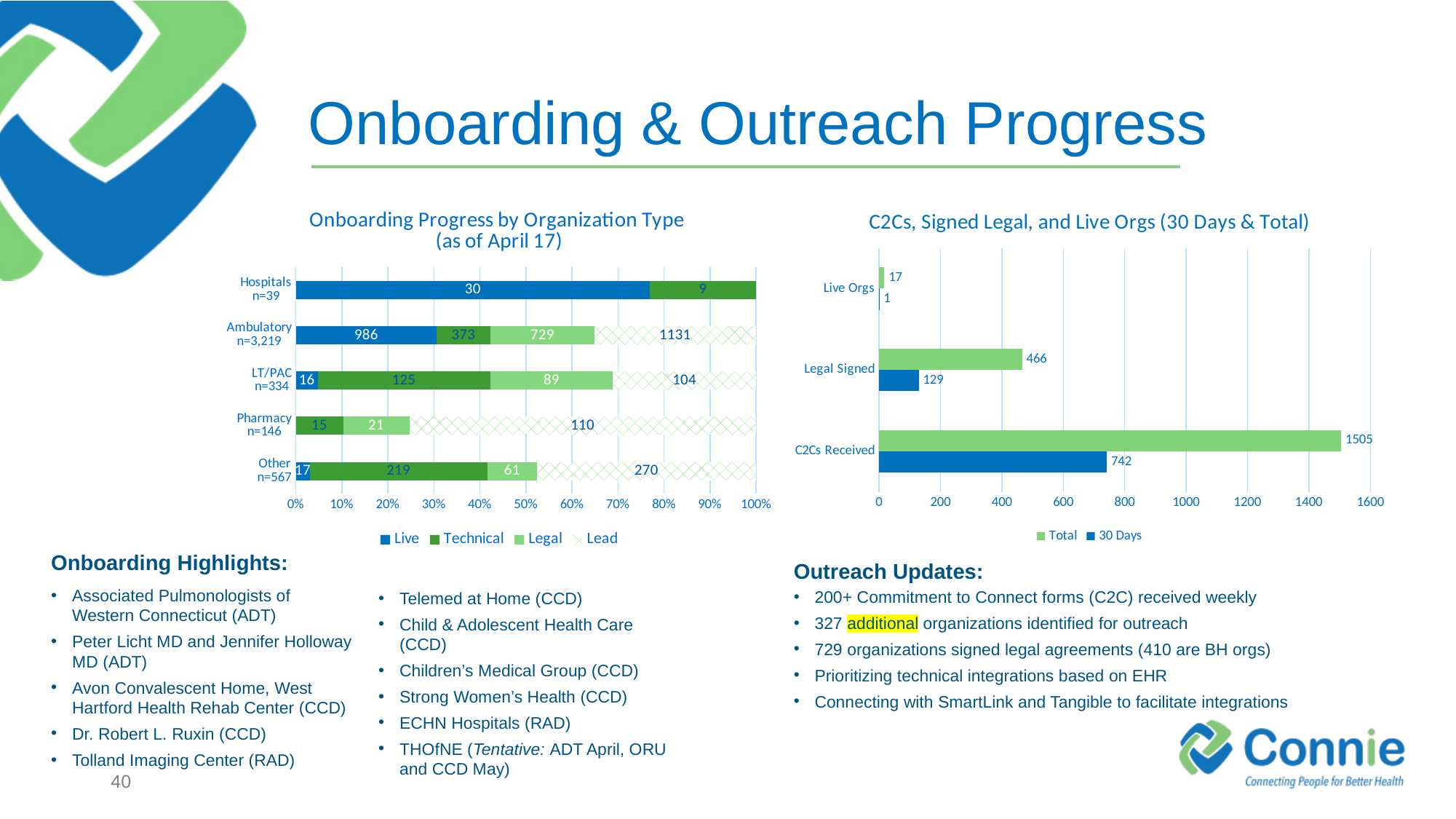

# Onboarding & Outreach Progress

### Chart: Onboarding Progress by Organization Type (as of April 17)

| Category | Live | Technical | Legal | Lead |
|---|---|---|---|---|
| Other
n=567 | 17.0 | 219.0 | 61.0 | 270.0 |
| Pharmacy
n=146 | 0.0 | 15.0 | 21.0 | 110.0 |
| LT/PAC
n=334 | 16.0 | 125.0 | 89.0 | 104.0 |
| Ambulatory
n=3,219 | 986.0 | 373.0 | 729.0 | 1131.0 |
| Hospitals
n=39 | 30.0 | 9.0 | 0.0 | 0.0 |

### Chart: C2Cs, Signed Legal, and Live Orgs (30 Days & Total)

| Category | 30 Days | Total |
|---|---|---|
| C2Cs Received | 742.0 | 1505.0 |
| Legal Signed | 129.0 | 466.0 |
| Live Orgs | 1.0 | 17.0 |
Onboarding Highlights:
Outreach Updates:
200+ Commitment to Connect forms (C2C) received weekly
327 additional organizations identified for outreach
729 organizations signed legal agreements (410 are BH orgs)
Prioritizing technical integrations based on EHR
Connecting with SmartLink and Tangible to facilitate integrations
Associated Pulmonologists of Western Connecticut (ADT)
Peter Licht MD and Jennifer Holloway MD (ADT)
Avon Convalescent Home, West Hartford Health Rehab Center (CCD)
Dr. Robert L. Ruxin (CCD)
Tolland Imaging Center (RAD)
Telemed at Home (CCD)
Child & Adolescent Health Care (CCD)
Children’s Medical Group (CCD)
Strong Women’s Health (CCD)
ECHN Hospitals (RAD)
THOfNE (Tentative: ADT April, ORU and CCD May)
40